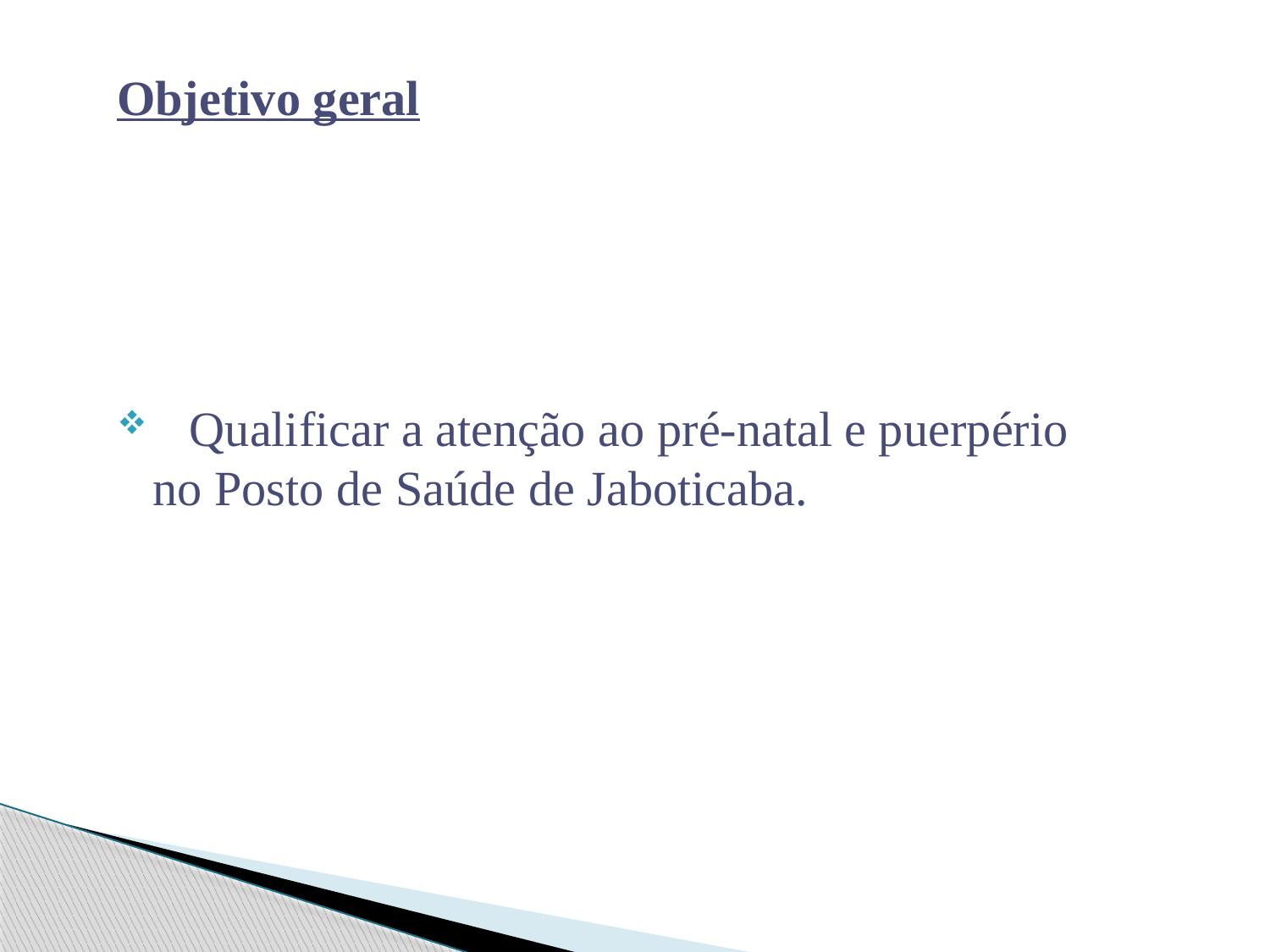

Objetivo geral

   Qualificar a atenção ao pré-natal e puerpério no Posto de Saúde de Jaboticaba.